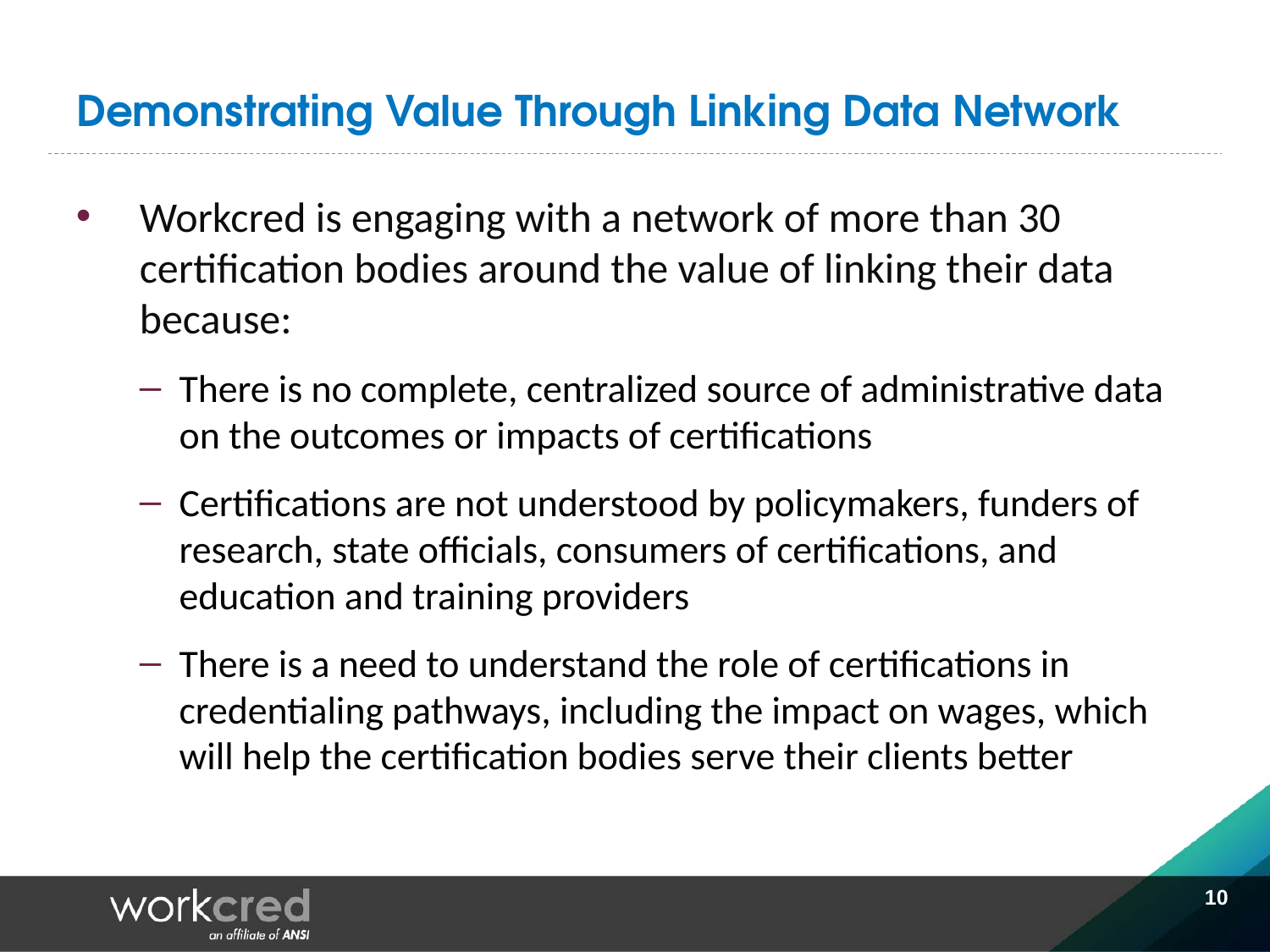

# Demonstrating Value Through Linking Data Network
Workcred is engaging with a network of more than 30 certification bodies around the value of linking their data because:
There is no complete, centralized source of administrative data on the outcomes or impacts of certifications
Certifications are not understood by policymakers, funders of research, state officials, consumers of certifications, and education and training providers
There is a need to understand the role of certifications in credentialing pathways, including the impact on wages, which will help the certification bodies serve their clients better

10